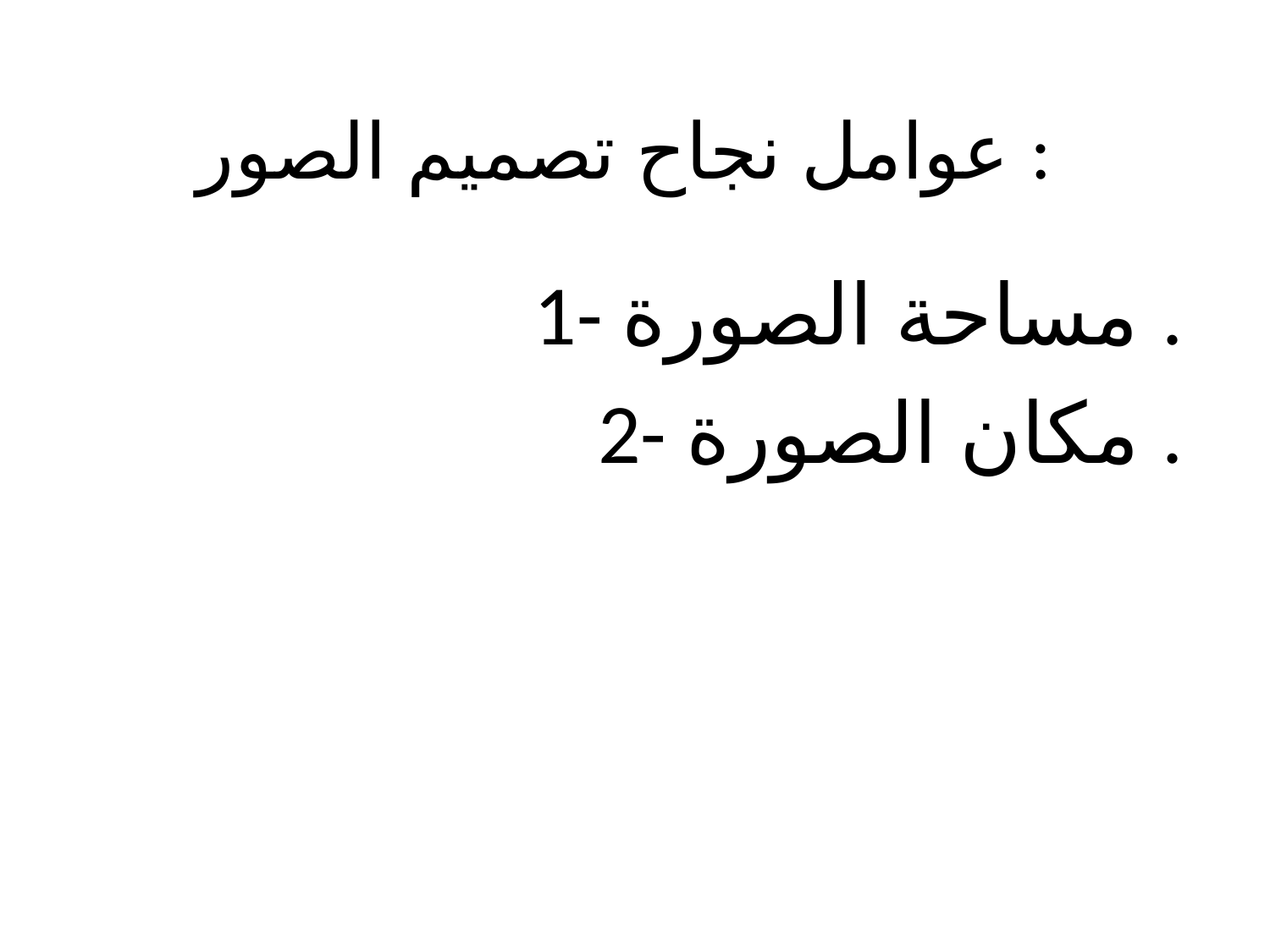

# عوامل نجاح تصميم الصور :
1- مساحة الصورة .
2- مكان الصورة .